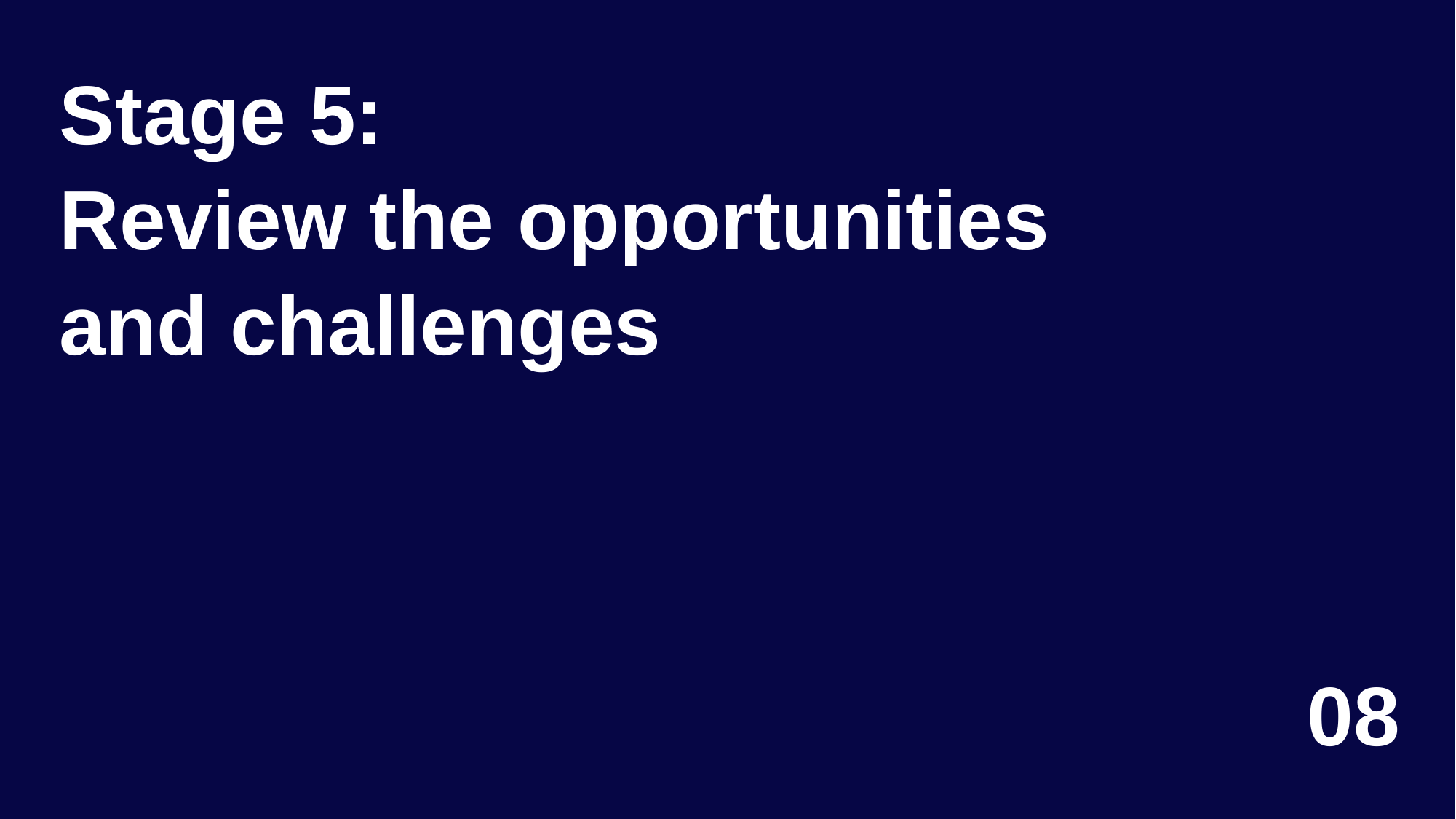

Stage 5: Review the opportunities and challenges
Stage 5:
Review the opportunities
and challenges
08